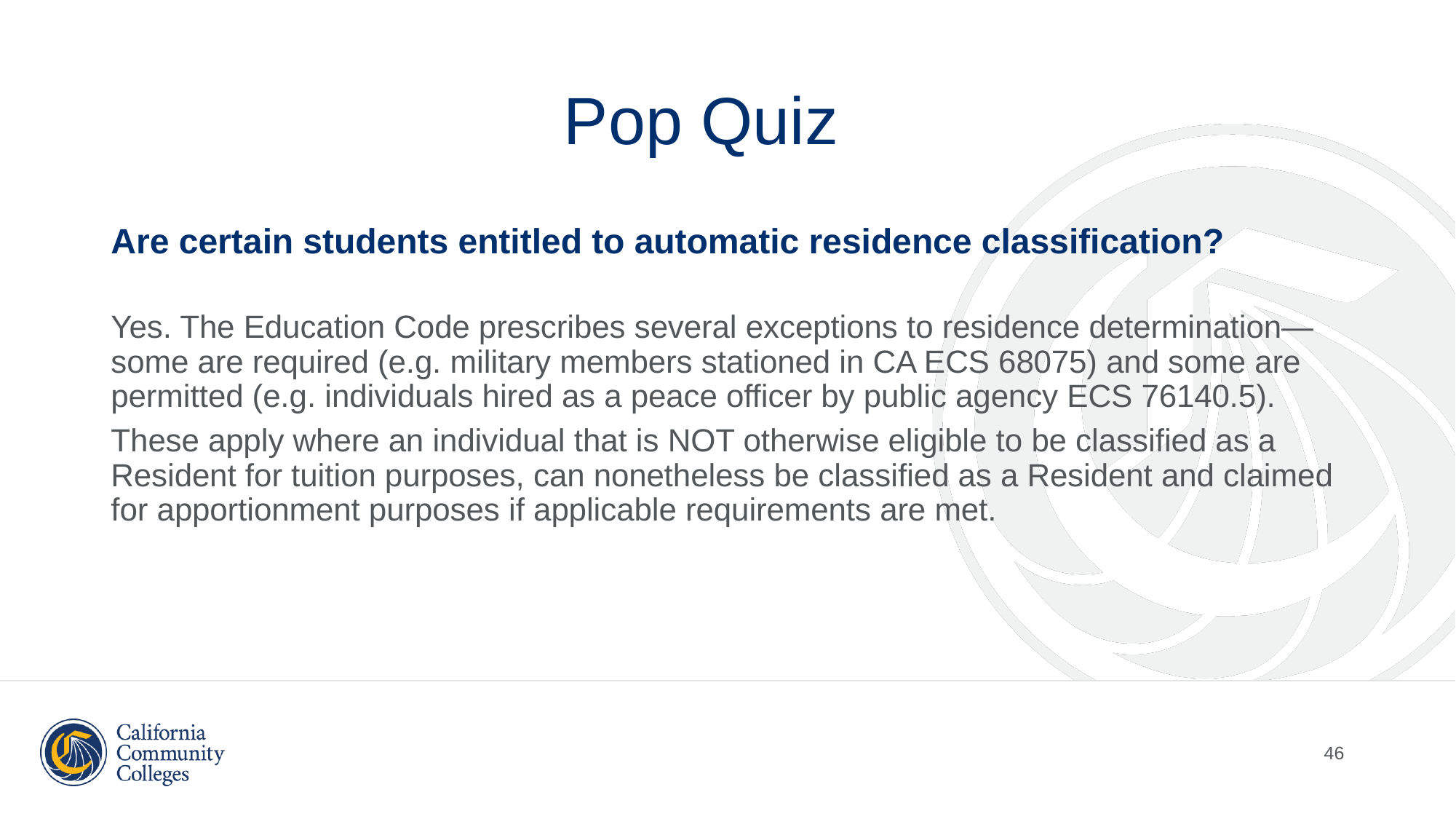

# Pop Quiz
Are certain students entitled to automatic residence classification?

Yes. The Education Code prescribes several exceptions to residence determination—some are required (e.g. military members stationed in CA ECS 68075) and some are permitted (e.g. individuals hired as a peace officer by public agency ECS 76140.5).
These apply where an individual that is NOT otherwise eligible to be classified as a Resident for tuition purposes, can nonetheless be classified as a Resident and claimed for apportionment purposes if applicable requirements are met.

46